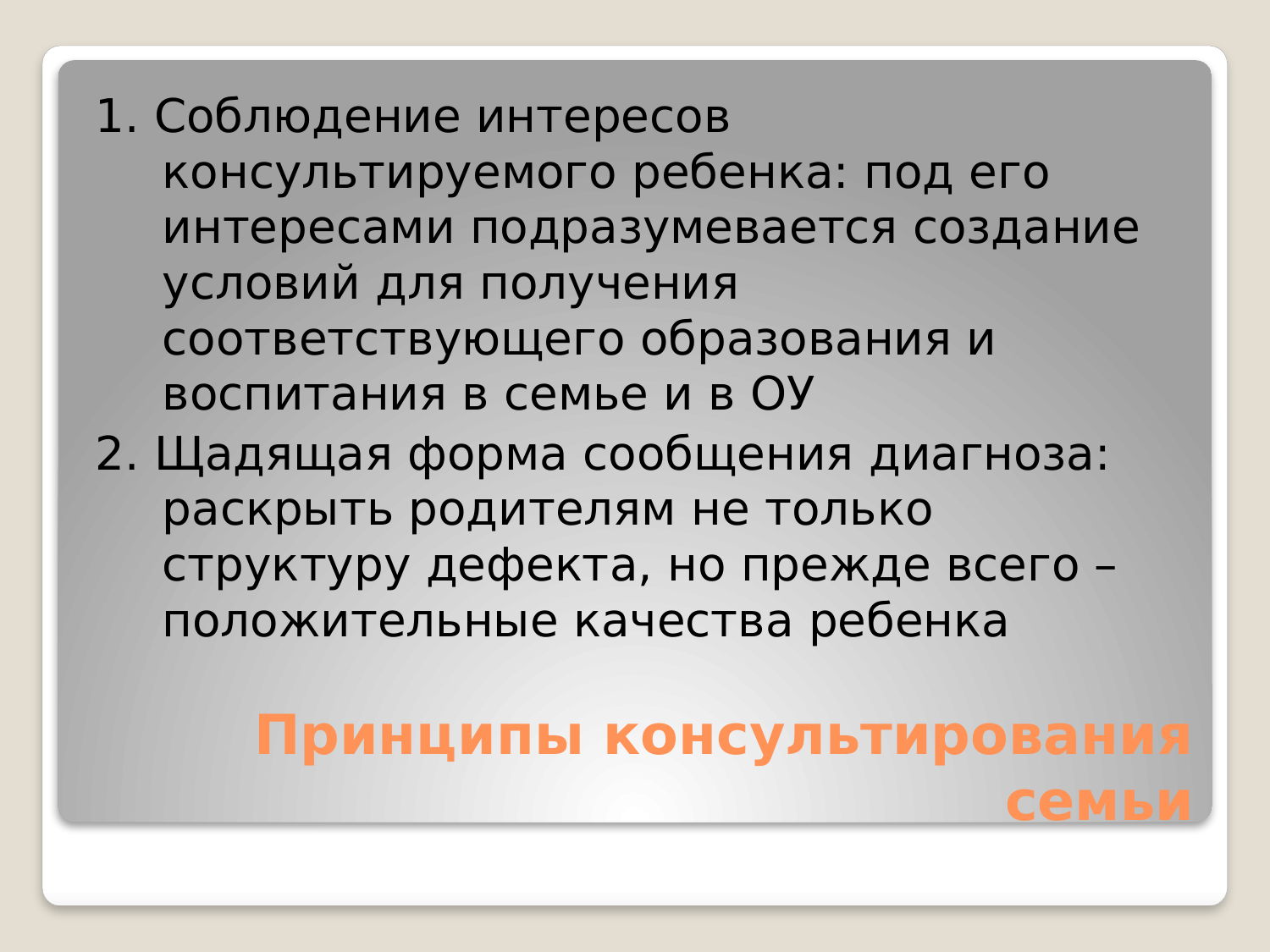

1. Соблюдение интересов консультируемого ребенка: под его интересами подразумевается создание условий для получения соответствующего образования и воспитания в семье и в ОУ
2. Щадящая форма сообщения диагноза: раскрыть родителям не только структуру дефекта, но прежде всего – положительные качества ребенка
# Принципы консультирования семьи